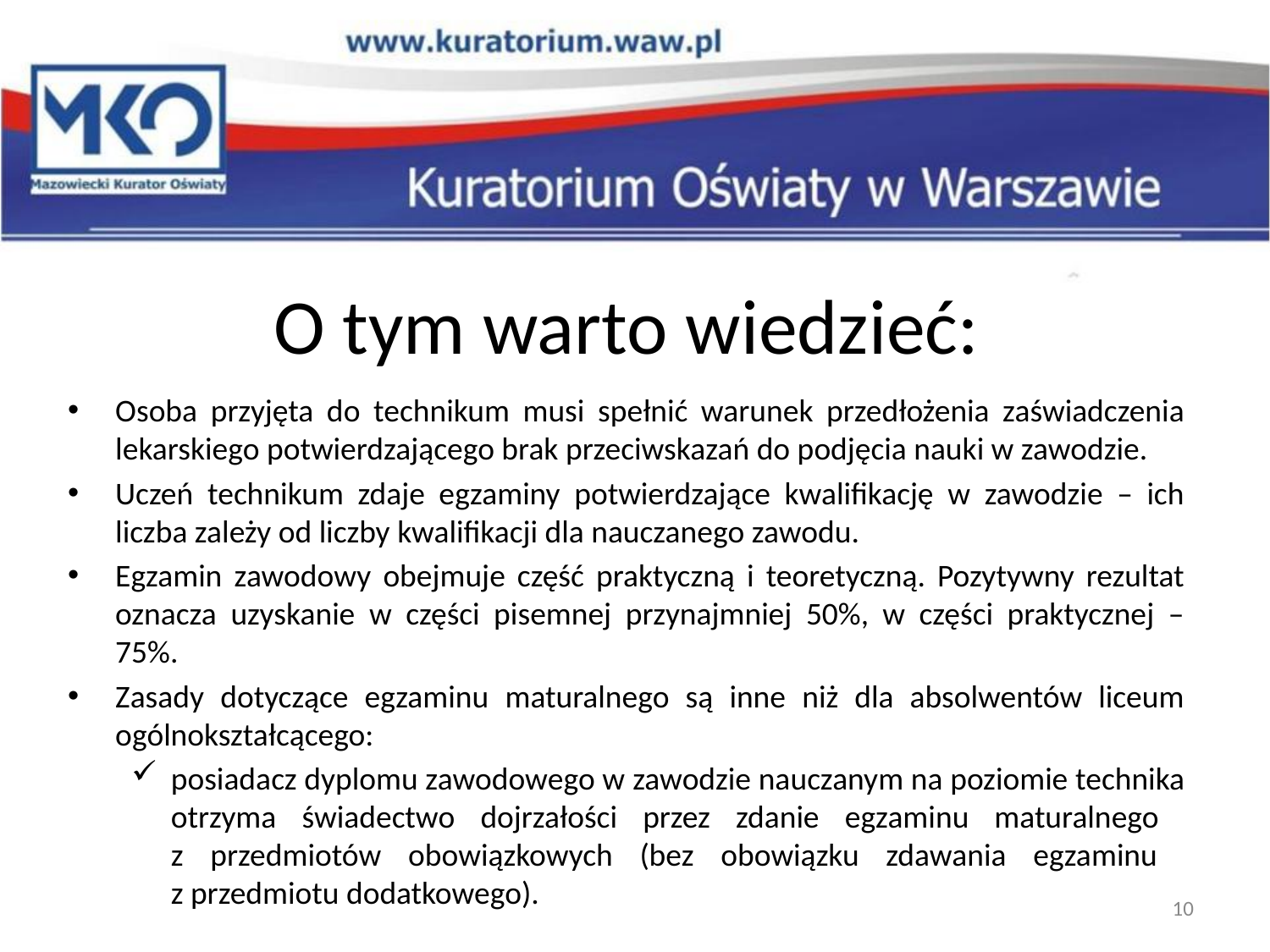

# O tym warto wiedzieć:
Osoba przyjęta do technikum musi spełnić warunek przedłożenia zaświadczenia lekarskiego potwierdzającego brak przeciwskazań do podjęcia nauki w zawodzie.
Uczeń technikum zdaje egzaminy potwierdzające kwalifikację w zawodzie – ich liczba zależy od liczby kwalifikacji dla nauczanego zawodu.
Egzamin zawodowy obejmuje część praktyczną i teoretyczną. Pozytywny rezultat oznacza uzyskanie w części pisemnej przynajmniej 50%, w części praktycznej – 75%.
Zasady dotyczące egzaminu maturalnego są inne niż dla absolwentów liceum ogólnokształcącego:
posiadacz dyplomu zawodowego w zawodzie nauczanym na poziomie technika otrzyma świadectwo dojrzałości przez zdanie egzaminu maturalnego
z przedmiotów obowiązkowych (bez obowiązku zdawania egzaminu
z przedmiotu dodatkowego).
10